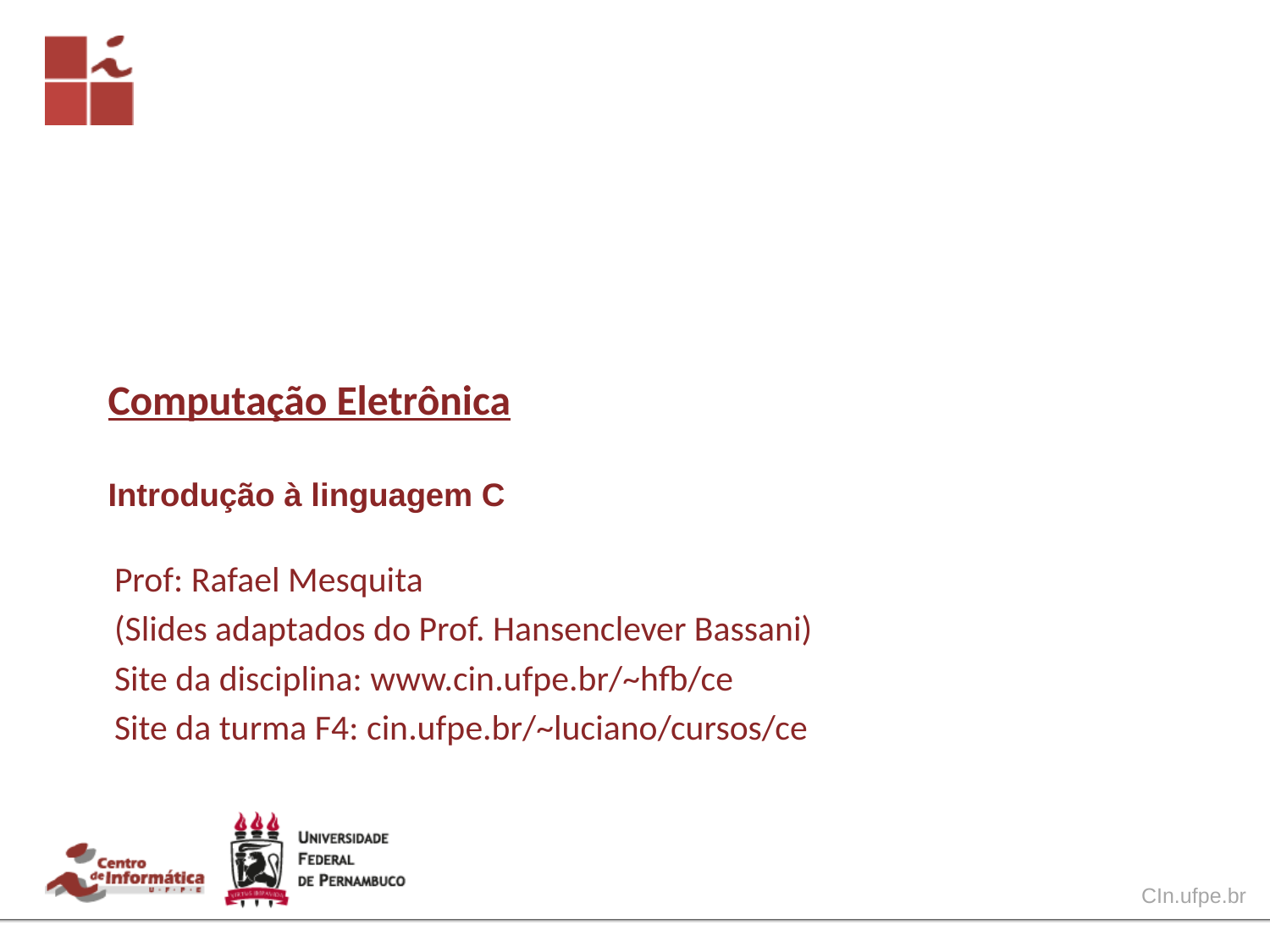

# Computação Eletrônica Introdução à linguagem C
Prof: Rafael Mesquita
(Slides adaptados do Prof. Hansenclever Bassani)
Site da disciplina: www.cin.ufpe.br/~hfb/ce
Site da turma F4: cin.ufpe.br/~luciano/cursos/ce